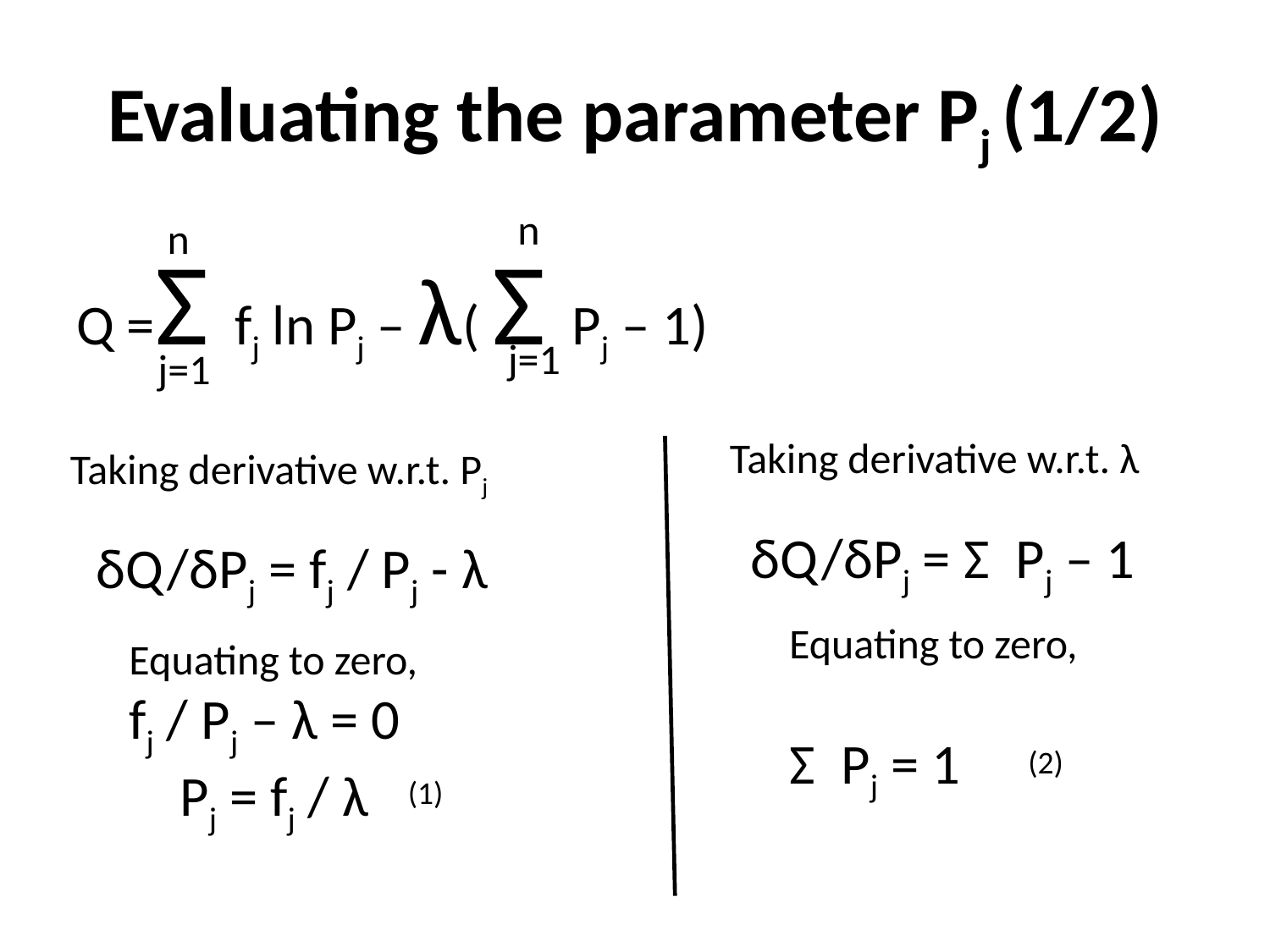

# Evaluating the parameter Pj (1/2)
n
n
Q =Σ fj ln Pj – λ( Σ Pj – 1)
j=1
j=1
Taking derivative w.r.t. λ
Taking derivative w.r.t. Pj
δQ/δPj = Σ Pj – 1
δQ/δPj = fj / Pj - λ
Equating to zero,
Σ Pj = 1

Equating to zero,
fj / Pj – λ = 0
    Pj = fj / λ

(2)
(1)